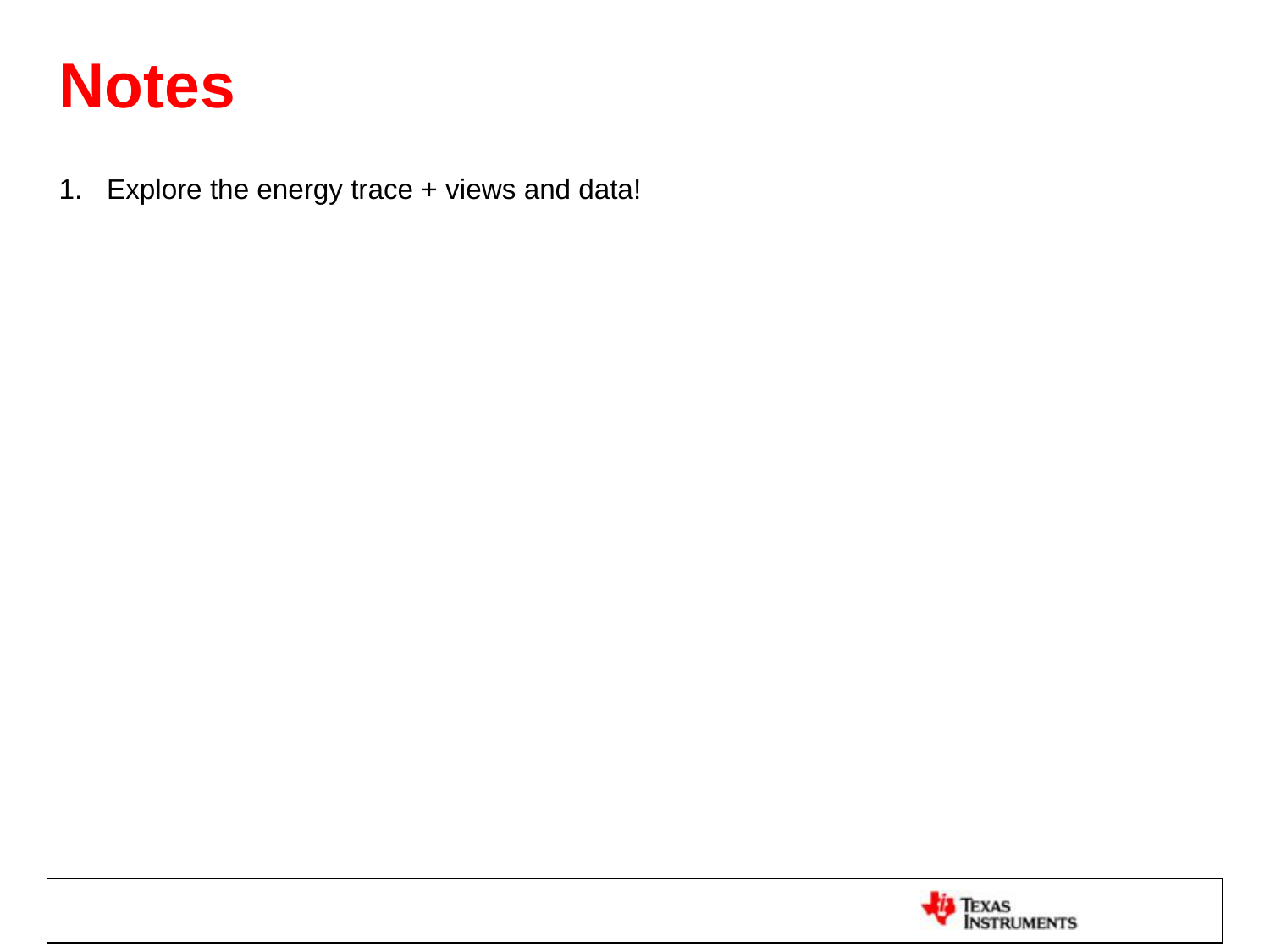

# Notes
Explore the energy trace + views and data!